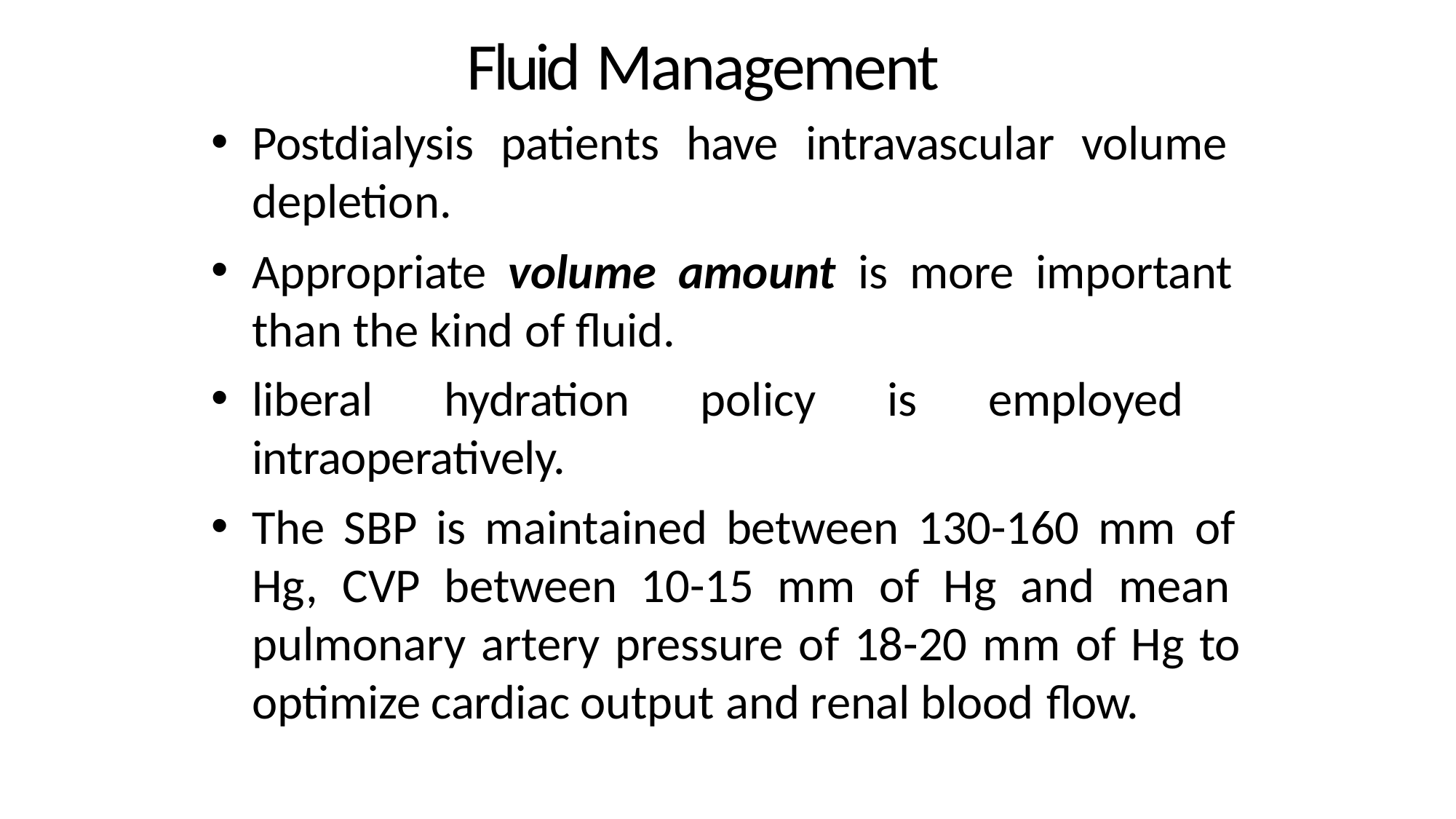

# Fluid Management
Postdialysis patients have intravascular volume  depletion.
Appropriate volume amount is more important  than the kind of fluid.
liberal hydration policy is employed  intraoperatively.
The SBP is maintained between 130-160 mm of  Hg, CVP between 10-15 mm of Hg and mean  pulmonary artery pressure of 18-20 mm of Hg to  optimize cardiac output and renal blood flow.